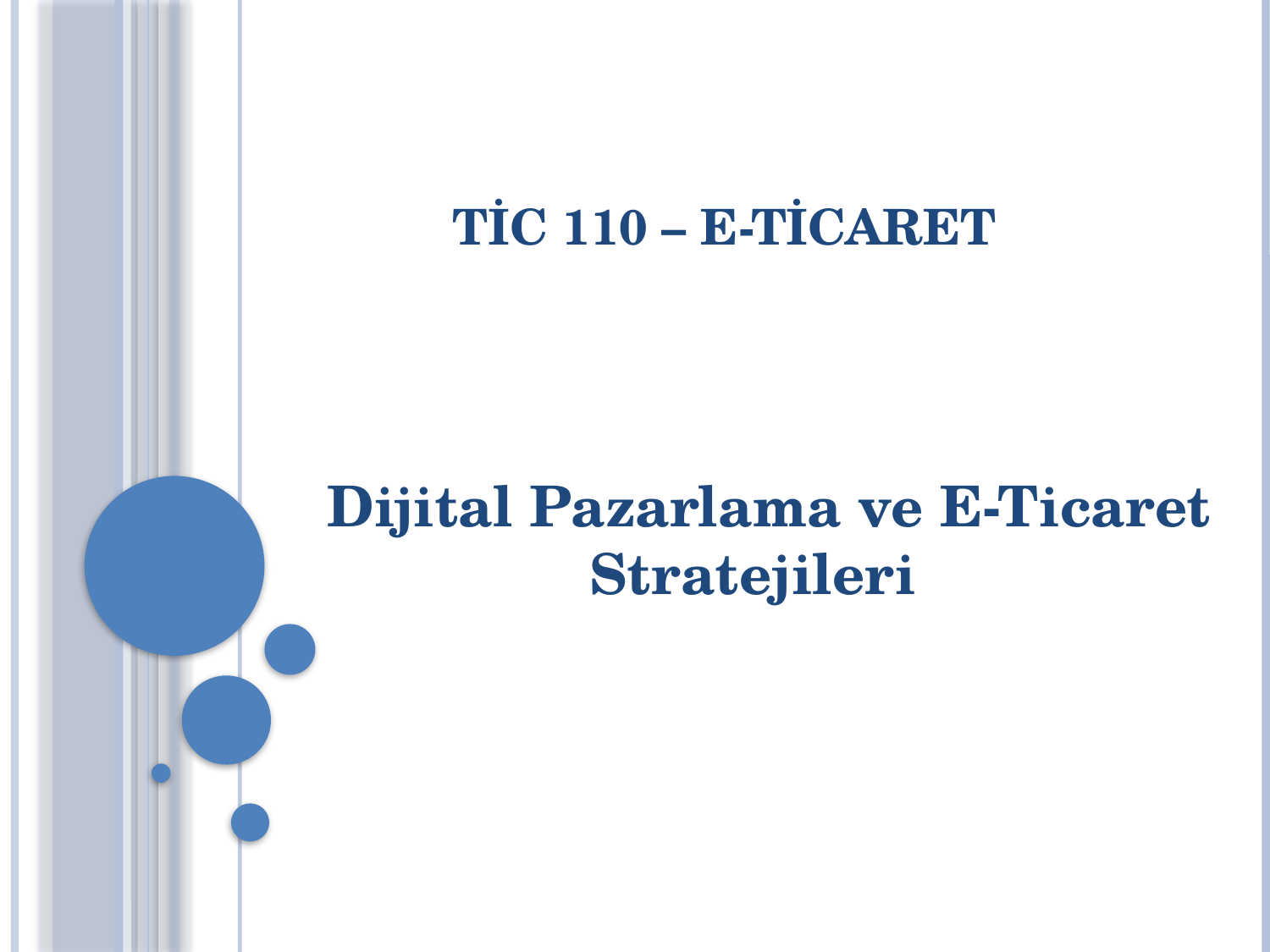

# TİC 110 – E-TİCARET

Dijital Pazarlama ve E-Ticaret Stratejileri